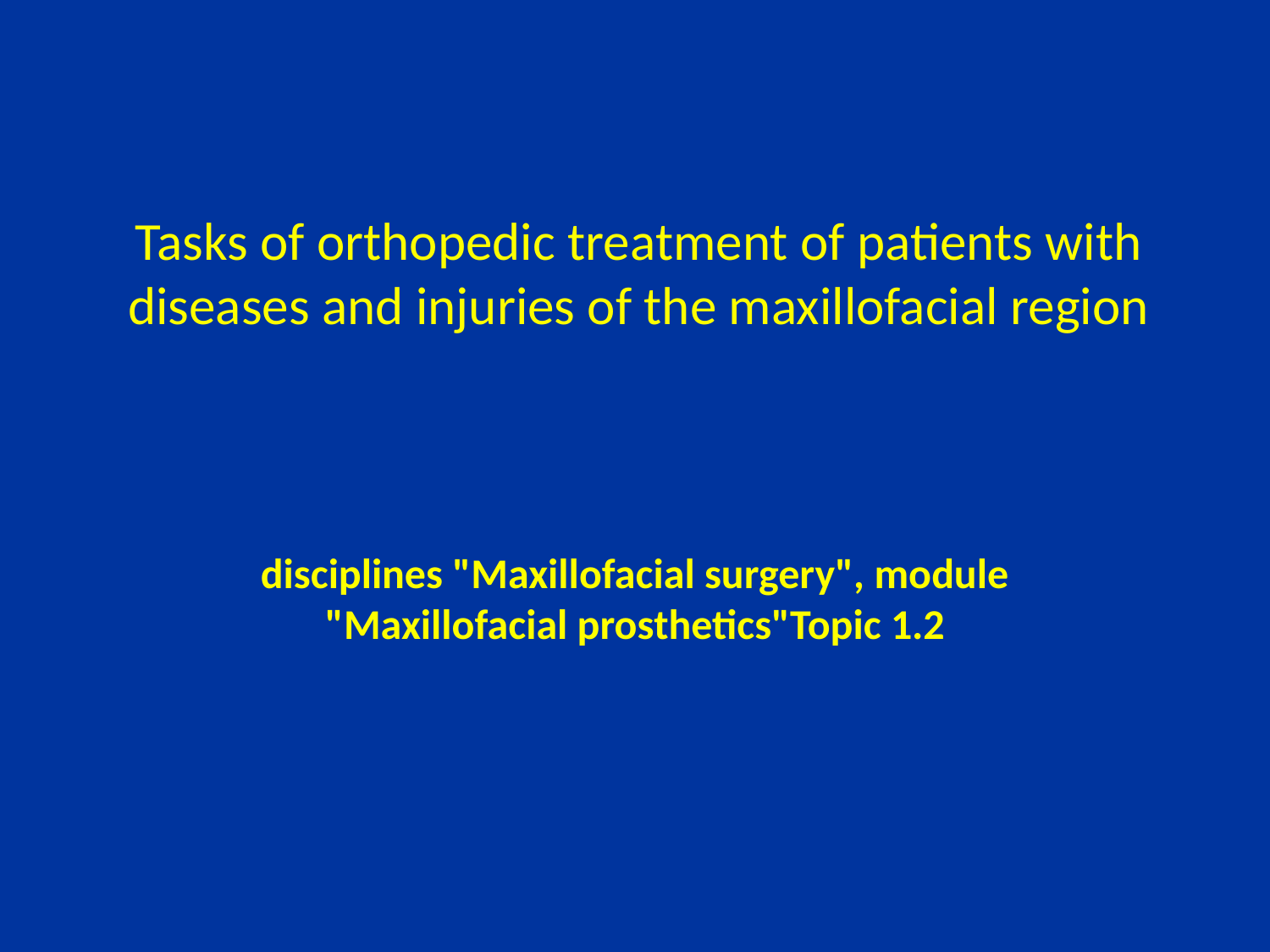

# Tasks of orthopedic treatment of patients with diseases and injuries of the maxillofacial region
disciplines "Maxillofacial surgery", module "Maxillofacial prosthetics"Topic 1.2